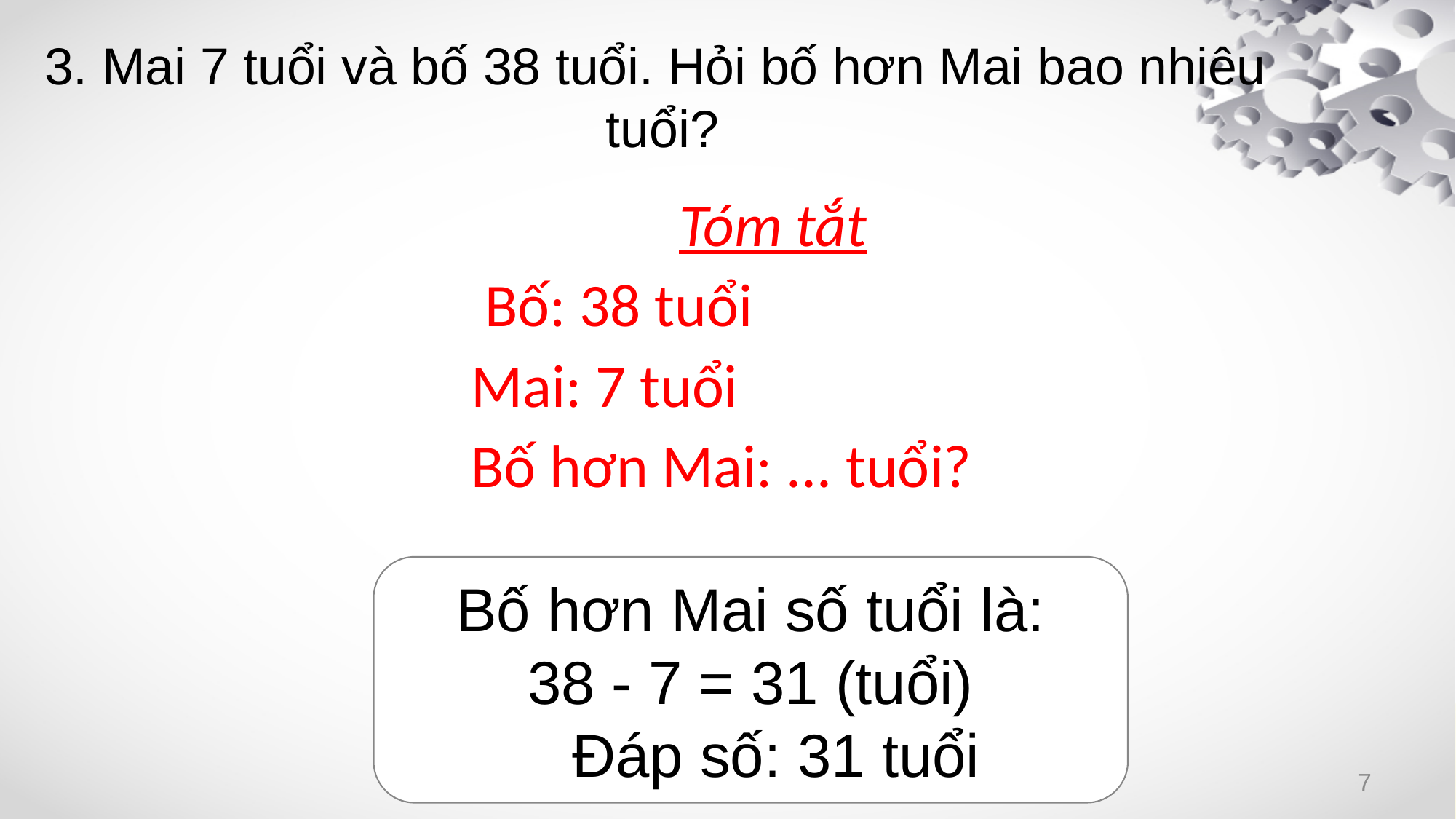

#
3. Mai 7 tuổi và bố 38 tuổi. Hỏi bố hơn Mai bao nhiêu
tuổi?

Tóm tắt
 Bố: 38 tuổi
Mai: 7 tuổi
Bố hơn Mai: ... tuổi?
Bố hơn Mai số tuổi là:
38 - 7 = 31 (tuổi)
   Đáp số: 31 tuổi
7
7